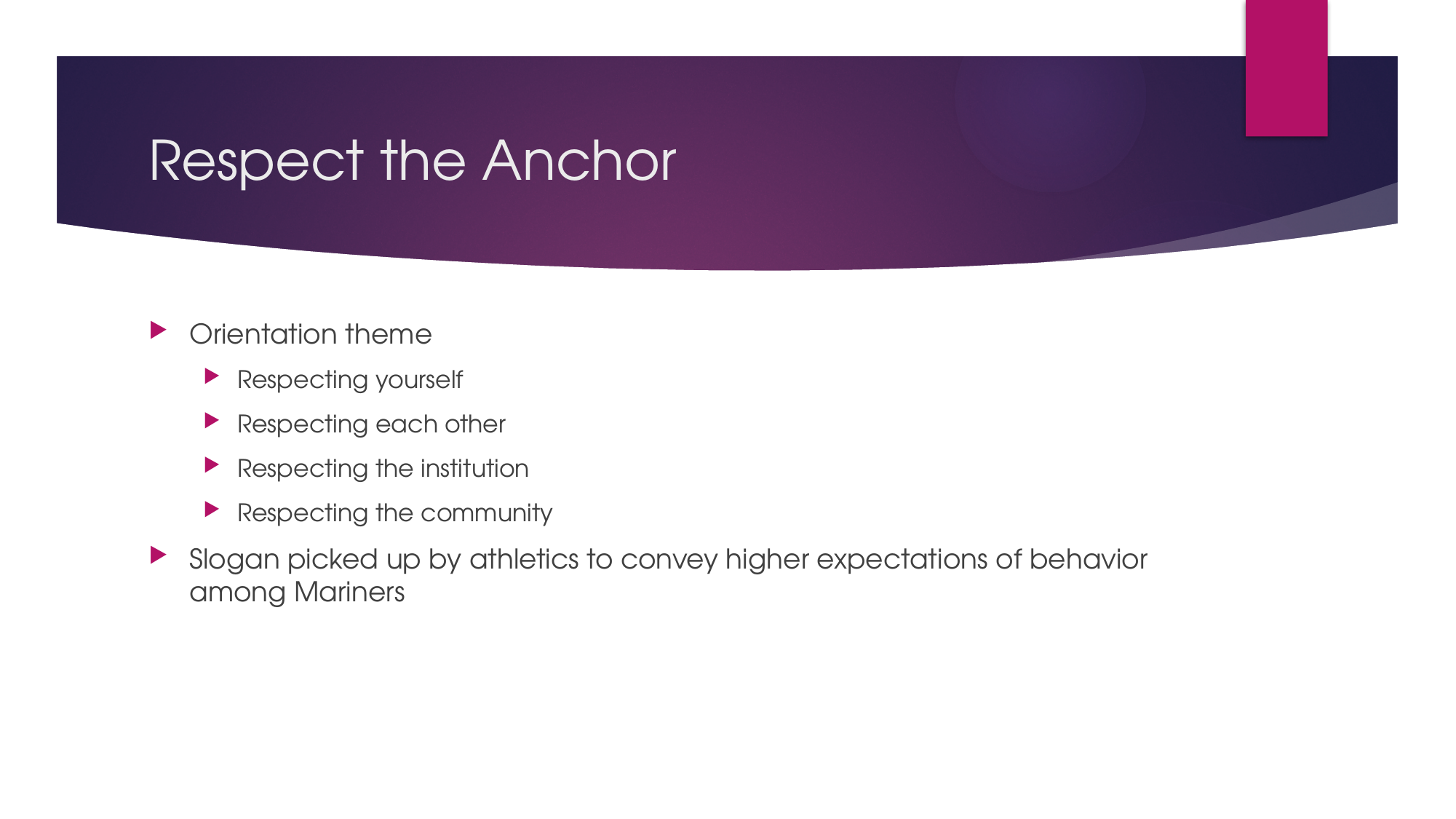

# Respect the Anchor
Orientation theme
Respecting yourself
Respecting each other
Respecting the institution
Respecting the community
Slogan picked up by athletics to convey higher expectations of behavior among Mariners